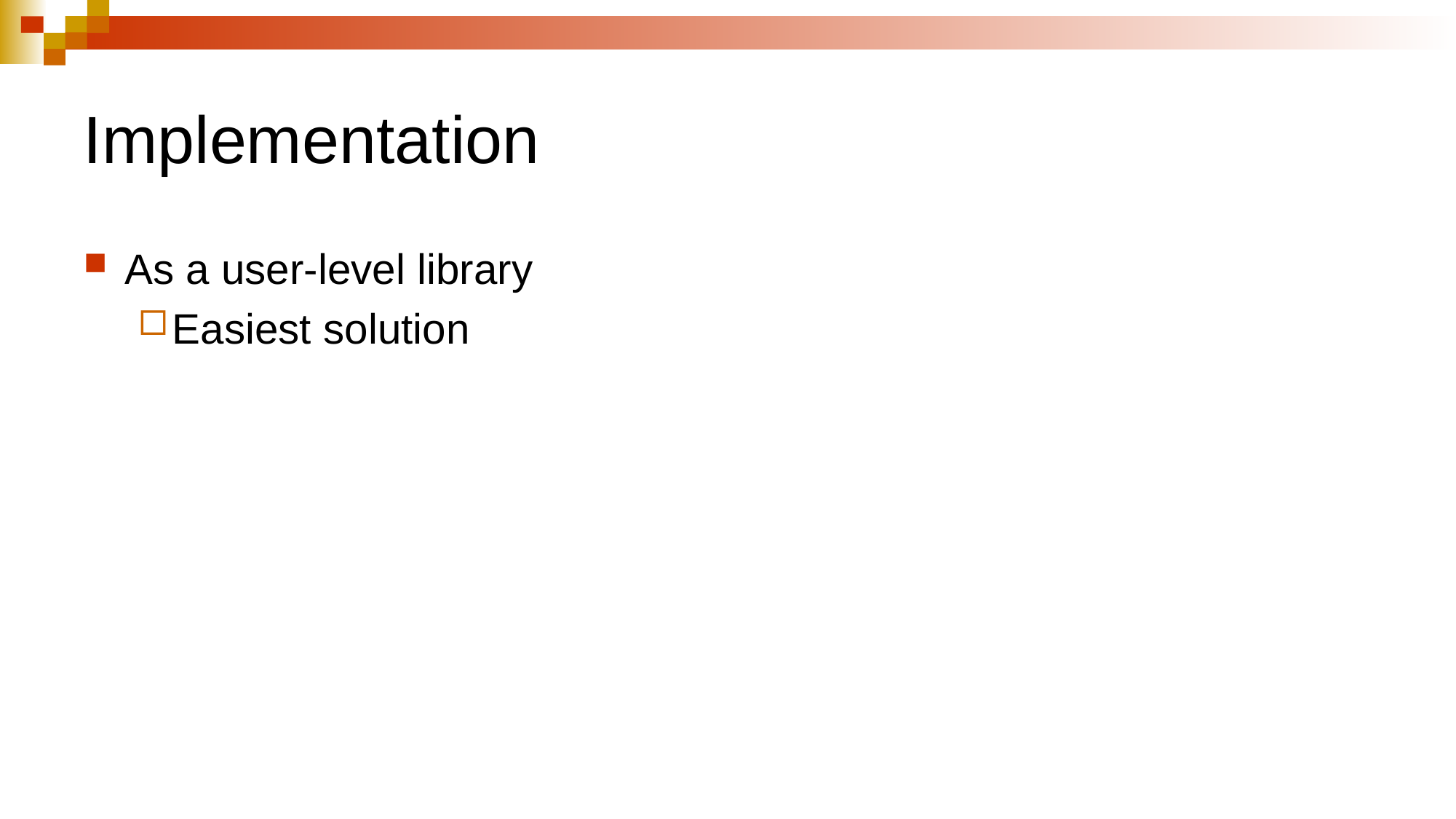

# Implementation
As a user-level library
Easiest solution